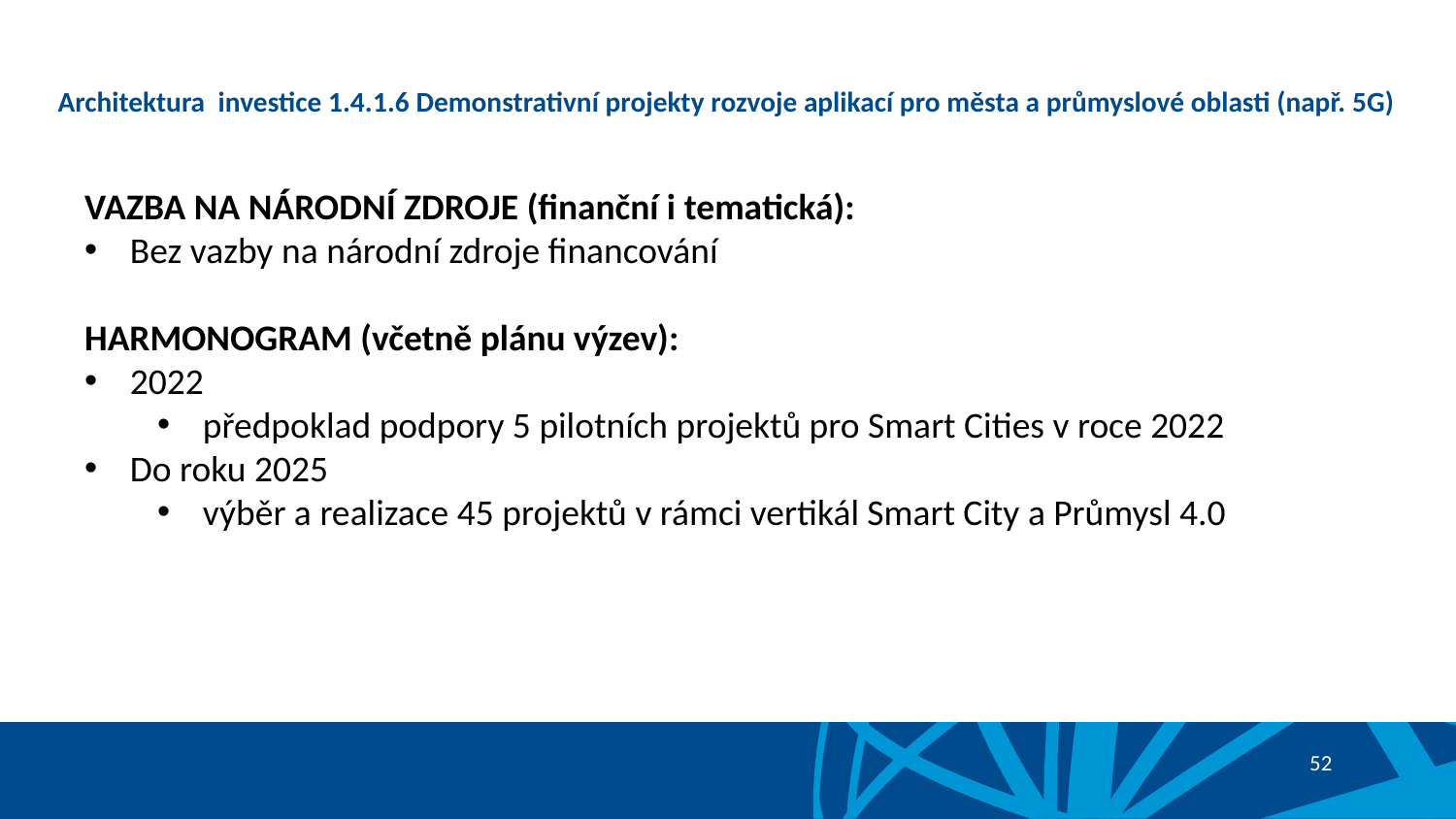

# Architektura  investice 1.4.1.6 Demonstrativní projekty rozvoje aplikací pro města a průmyslové oblasti (např. 5G)
VAZBA NA NÁRODNÍ ZDROJE (finanční i tematická):
Bez vazby na národní zdroje financování

HARMONOGRAM (včetně plánu výzev):
2022
předpoklad podpory 5 pilotních projektů pro Smart Cities v roce 2022
Do roku 2025
výběr a realizace 45 projektů v rámci vertikál Smart City a Průmysl 4.0